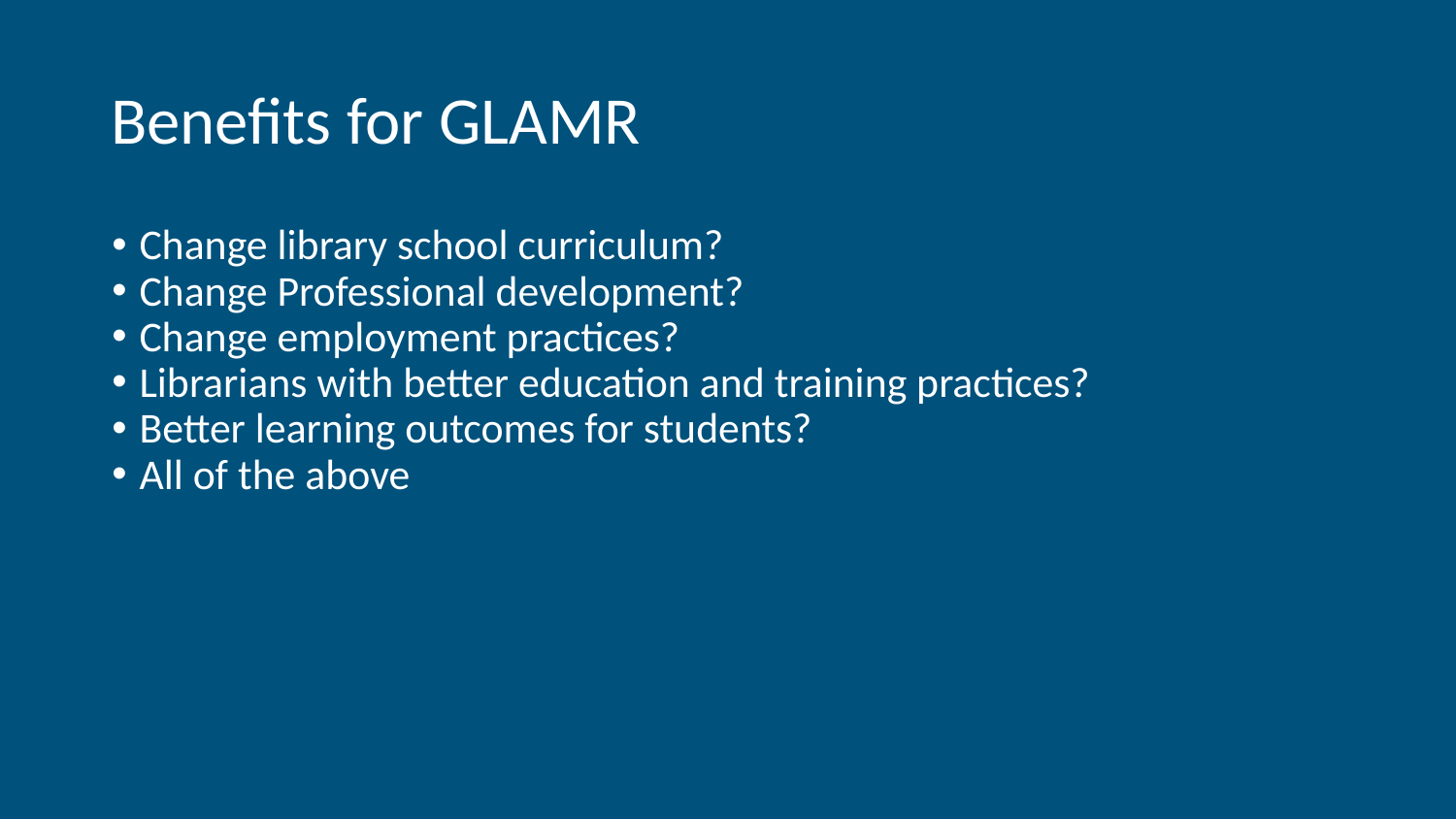

# Benefits for GLAMR
Change library school curriculum?
Change Professional development?
Change employment practices?
Librarians with better education and training practices?
Better learning outcomes for students?
All of the above